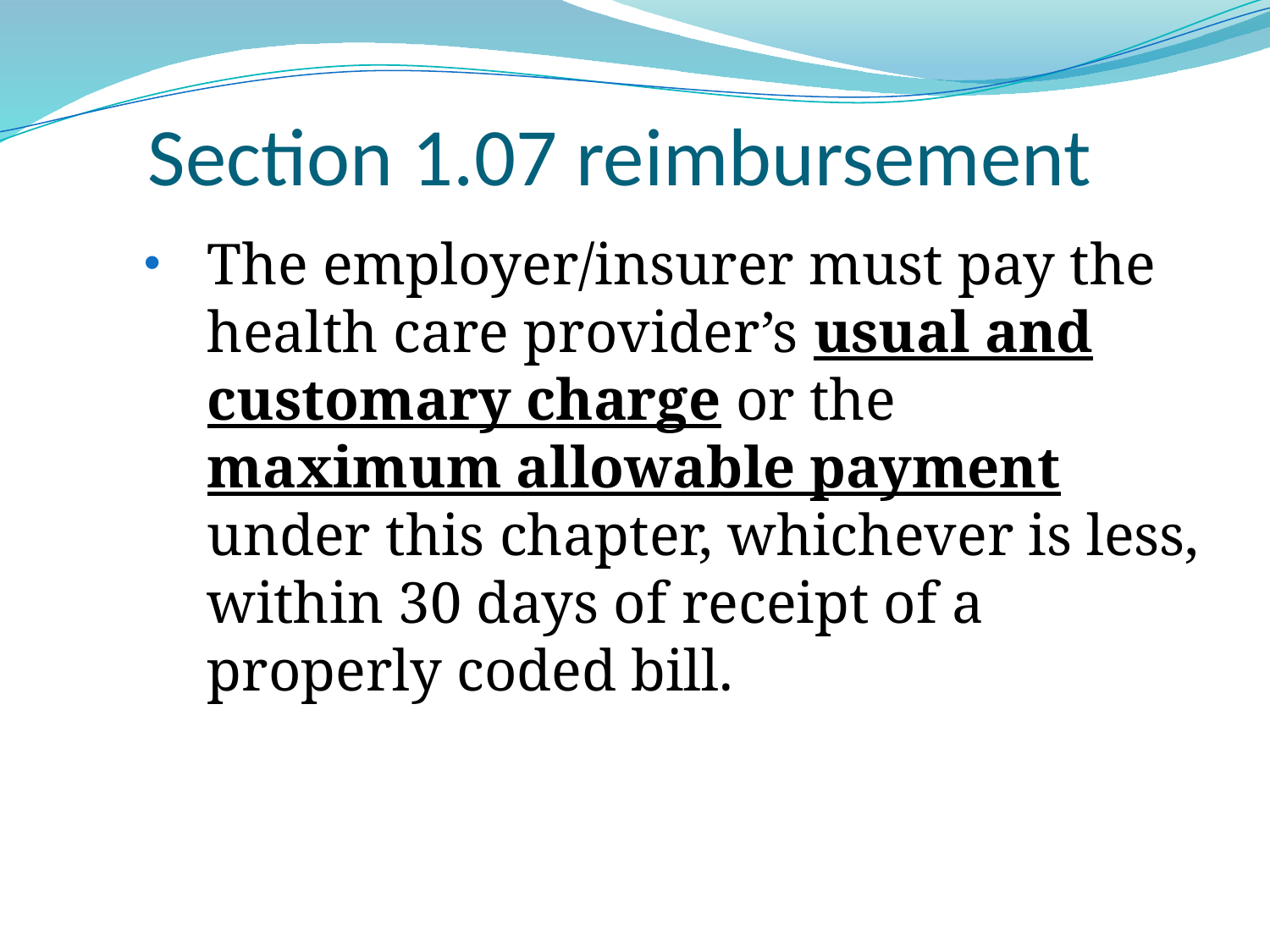

# Section 1.07 reimbursement
The employer/insurer must pay the health care provider’s usual and customary charge or the maximum allowable payment under this chapter, whichever is less, within 30 days of receipt of a properly coded bill.